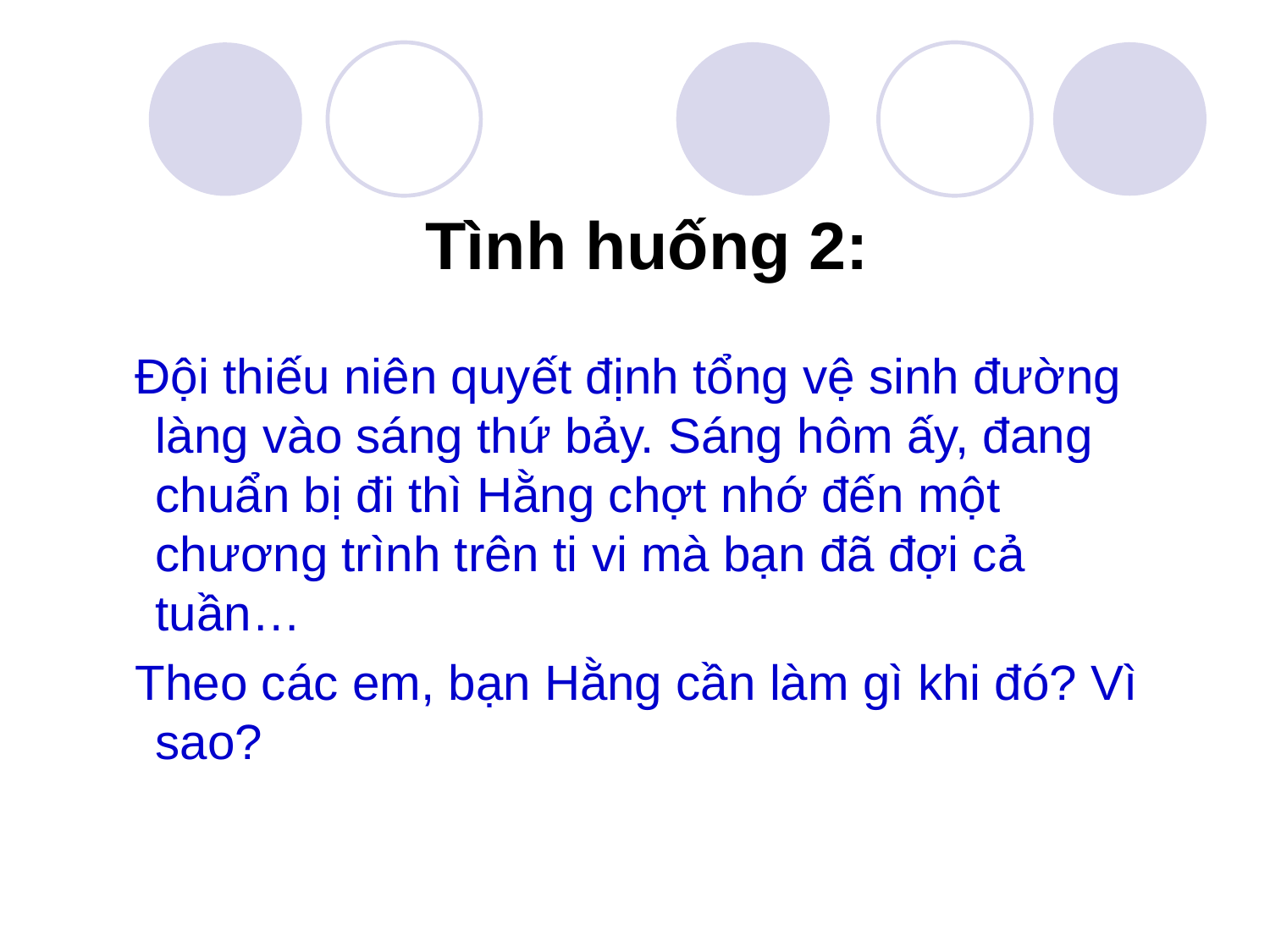

# Tình huống 2:
  Đội thiếu niên quyết định tổng vệ sinh đường làng vào sáng thứ bảy. Sáng hôm ấy, đang chuẩn bị đi thì Hằng chợt nhớ đến một chương trình trên ti vi mà bạn đã đợi cả tuần…
  Theo các em, bạn Hằng cần làm gì khi đó? Vì sao?